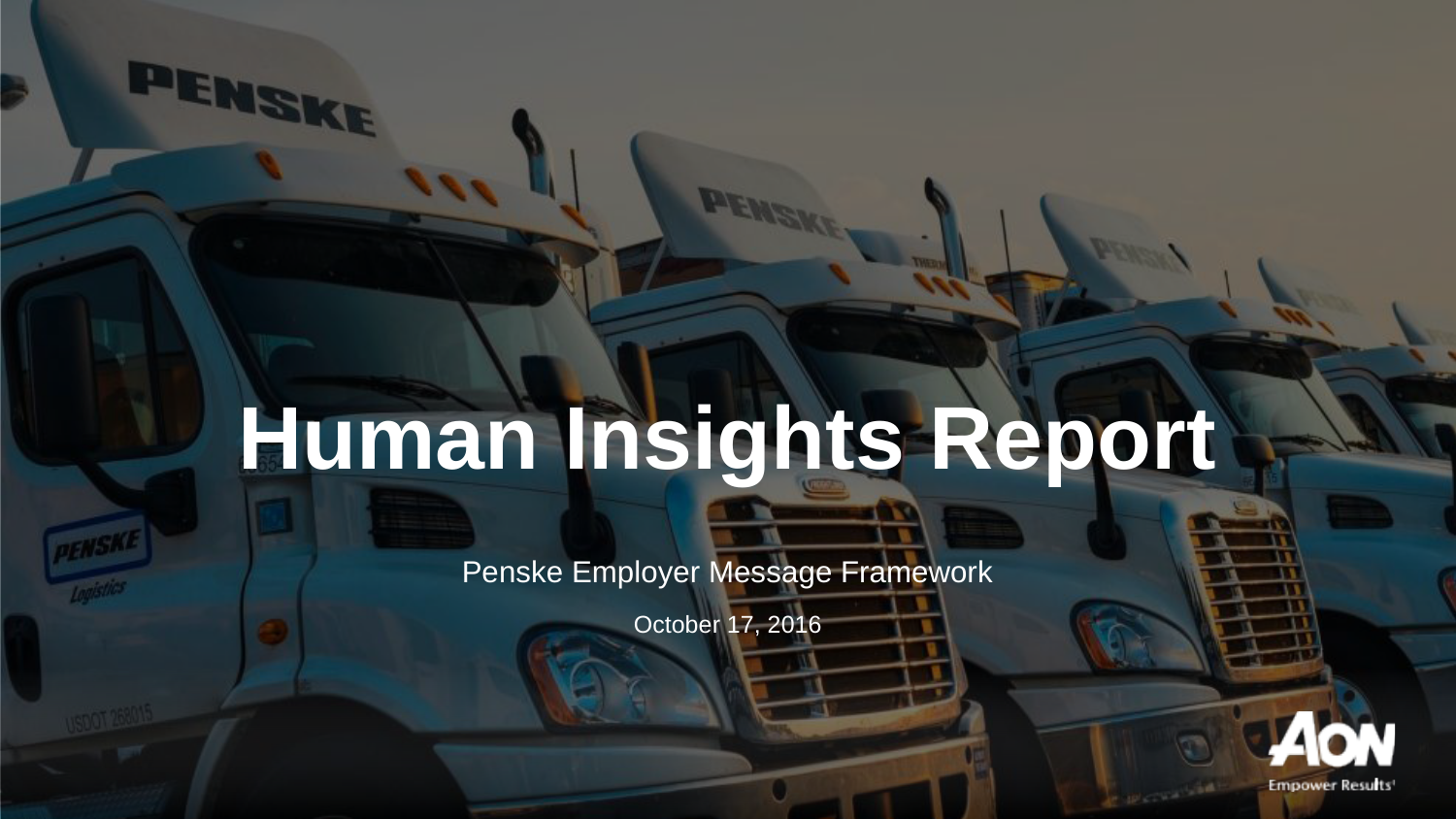

Note: The speaker notes for this slide include detailed instructions on how to insert a Title Slide with a different image.
Tip! Remember to remove this text box.
# Human Insights Report
Penske Employer Message Framework